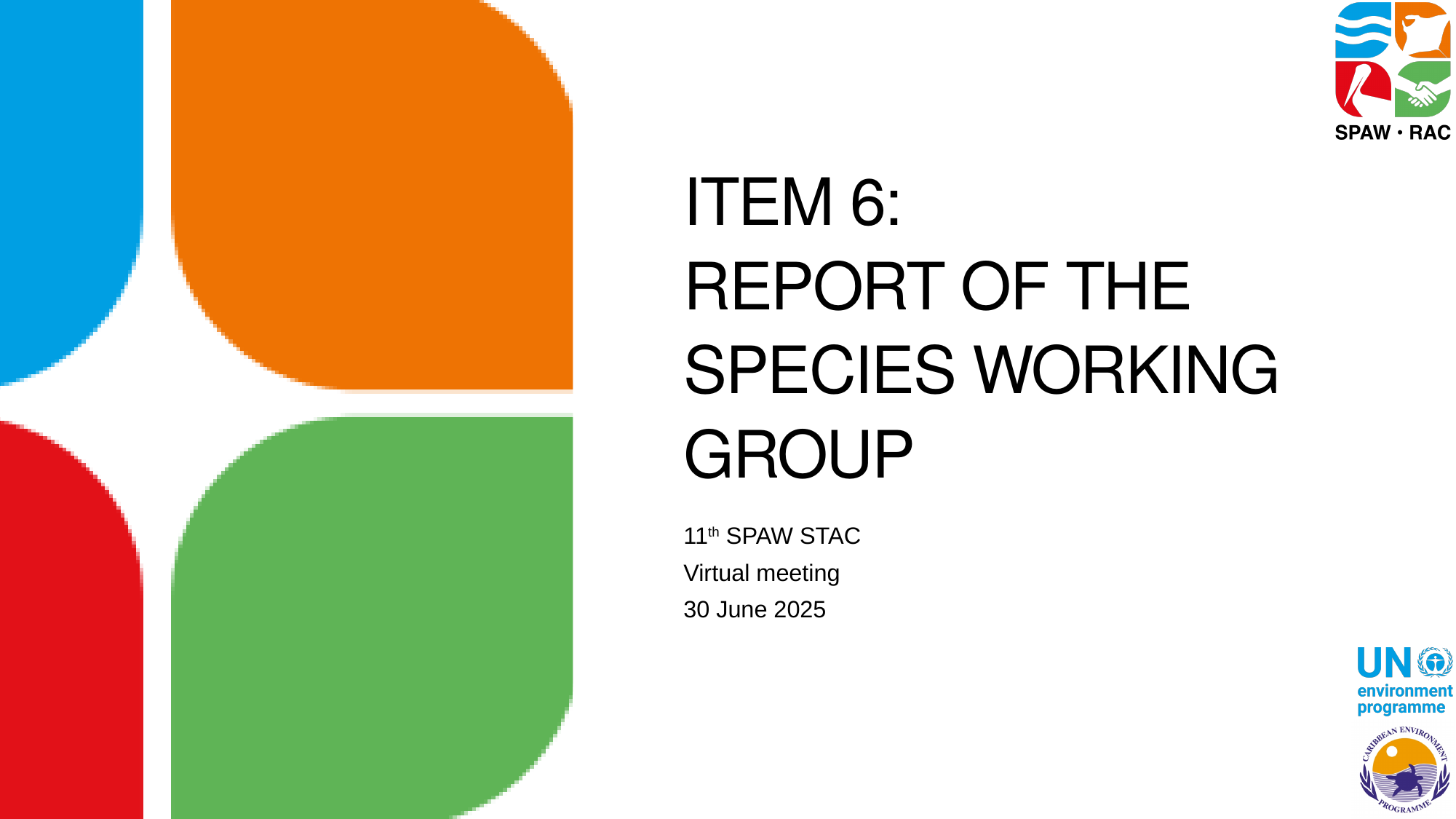

# ITEM 6: REPORT OF THE SPECIES WORKING GROUP
11th SPAW STAC
Virtual meeting
30 June 2025